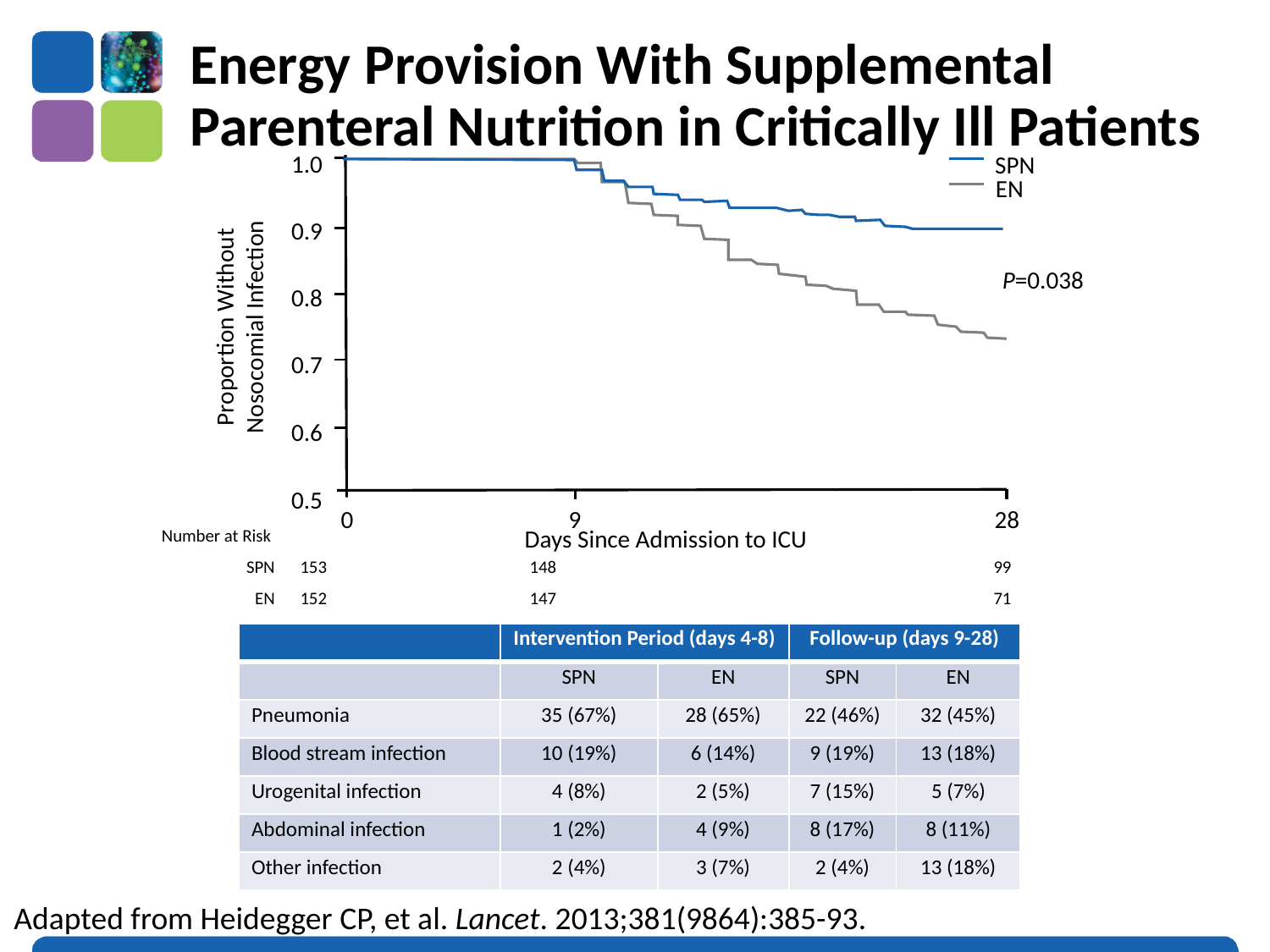

Energy Provision With Supplemental Parenteral Nutrition in Critically Ill Patients
1.0
0.9
0.8
0.7
0.6
0.5
0
9
28
SPN

EN
Proportion Without Nosocomial Infection
P=0.038
Days Since Admission to ICU
| Number at Risk |  |  |  |
| --- | --- | --- | --- |
| SPN | 153 | 148 | 99 |
| EN | 152 | 147 | 71 |
|  | Intervention Period (days 4-8) |  | Follow-up (days 9-28) |  |
| --- | --- | --- | --- | --- |
|  | SPN | EN | SPN | EN |
| Pneumonia | 35 (67%) | 28 (65%) | 22 (46%) | 32 (45%) |
| Blood stream infection | 10 (19%) | 6 (14%) | 9 (19%) | 13 (18%) |
| Urogenital infection | 4 (8%) | 2 (5%) | 7 (15%) | 5 (7%) |
| Abdominal infection | 1 (2%) | 4 (9%) | 8 (17%) | 8 (11%) |
| Other infection | 2 (4%) | 3 (7%) | 2 (4%) | 13 (18%) |
Adapted from Heidegger CP, et al. Lancet. 2013;381(9864):385-93.